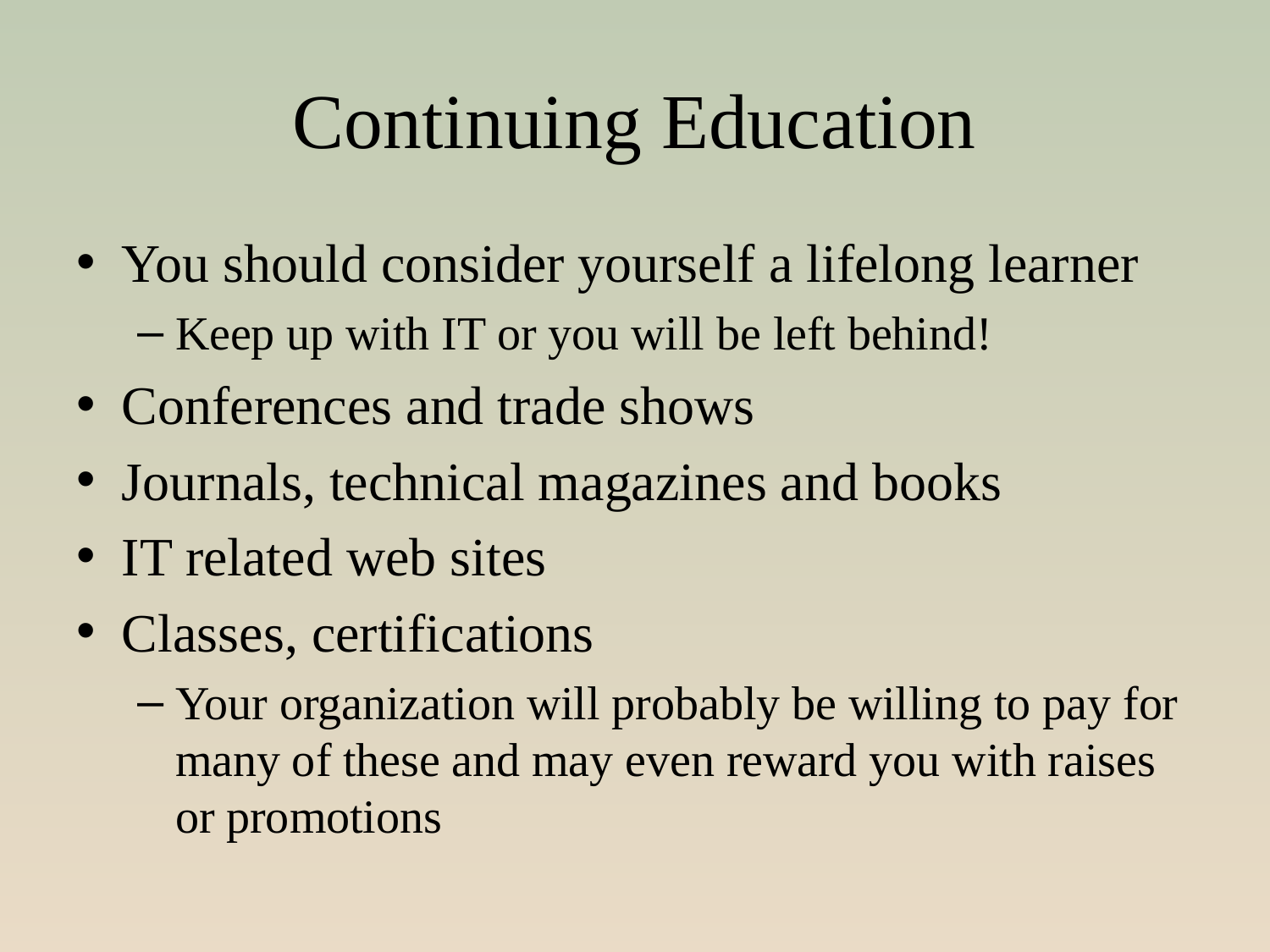

# Continuing Education
You should consider yourself a lifelong learner
Keep up with IT or you will be left behind!
Conferences and trade shows
Journals, technical magazines and books
IT related web sites
Classes, certifications
Your organization will probably be willing to pay for many of these and may even reward you with raises or promotions